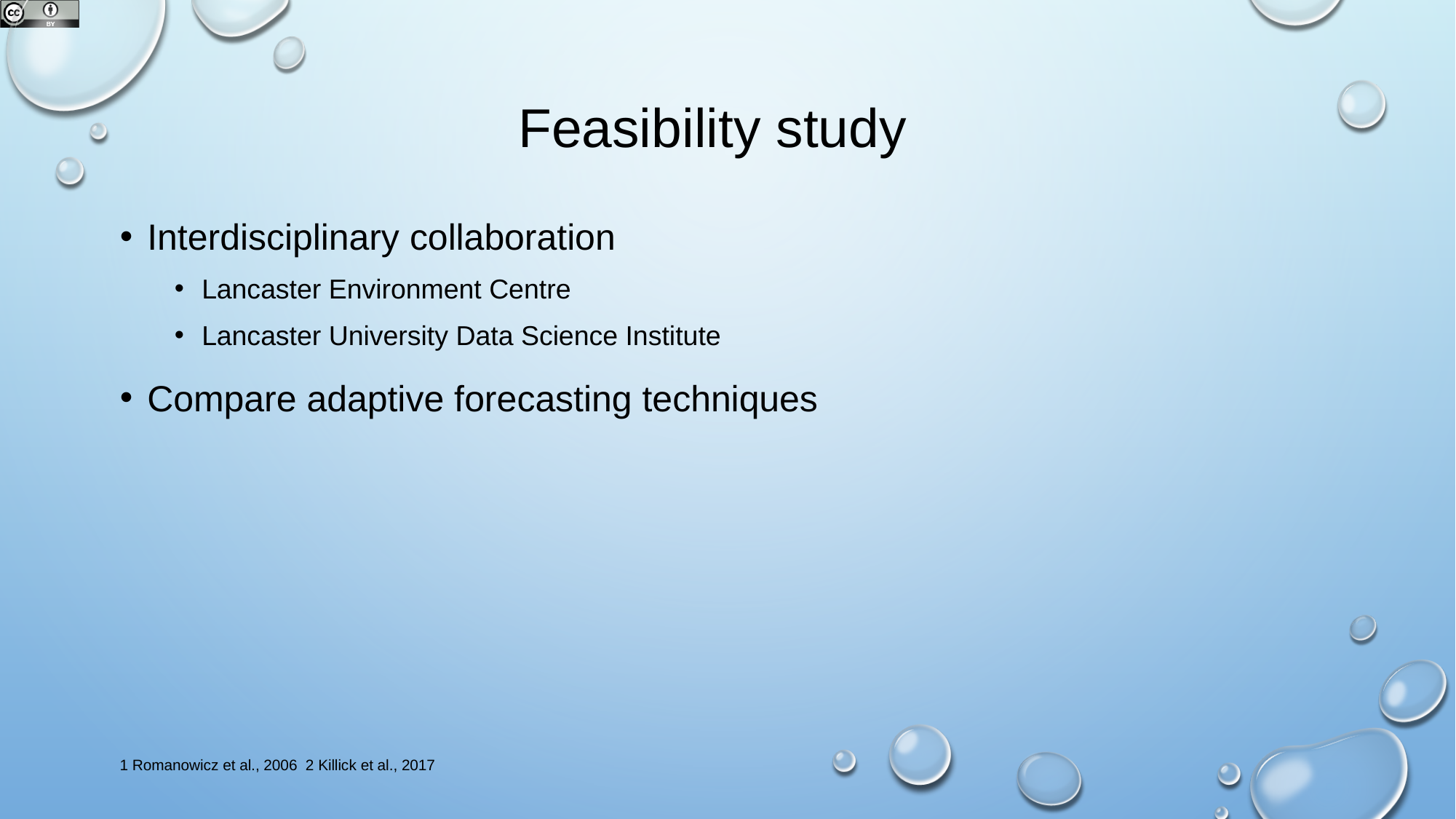

# Feasibility study
Interdisciplinary collaboration
Lancaster Environment Centre
Lancaster University Data Science Institute
Compare adaptive forecasting techniques

1 Romanowicz et al., 2006  2 Killick et al., 2017